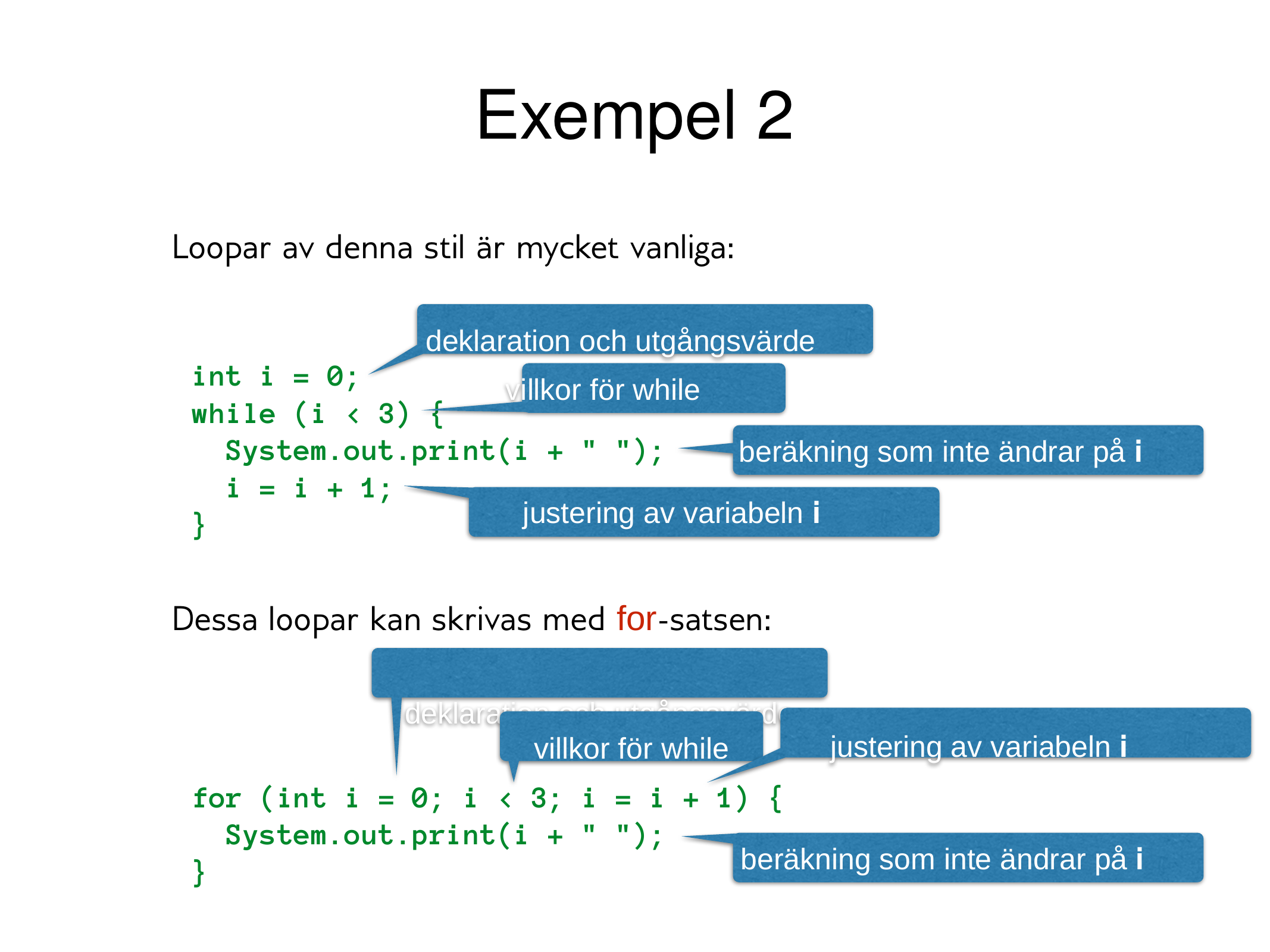

Exempel 2
Loopar av denna stil är mycket vanliga:
deklaration och utgångsvärde
int i = 0;
while (i < 3) {
  System.out.print(i + " ");
  i = i + 1;
}
villkor för while
beräkning som inte ändrar på i
justering av variabeln i
Dessa loopar kan skrivas med for-satsen:
for (int i = 0; i < 3; i = i + 1) {
  System.out.print(i + " ");
}
deklaration och utgångsvärde
justering av variabeln i
villkor för while
beräkning som inte ändrar på i